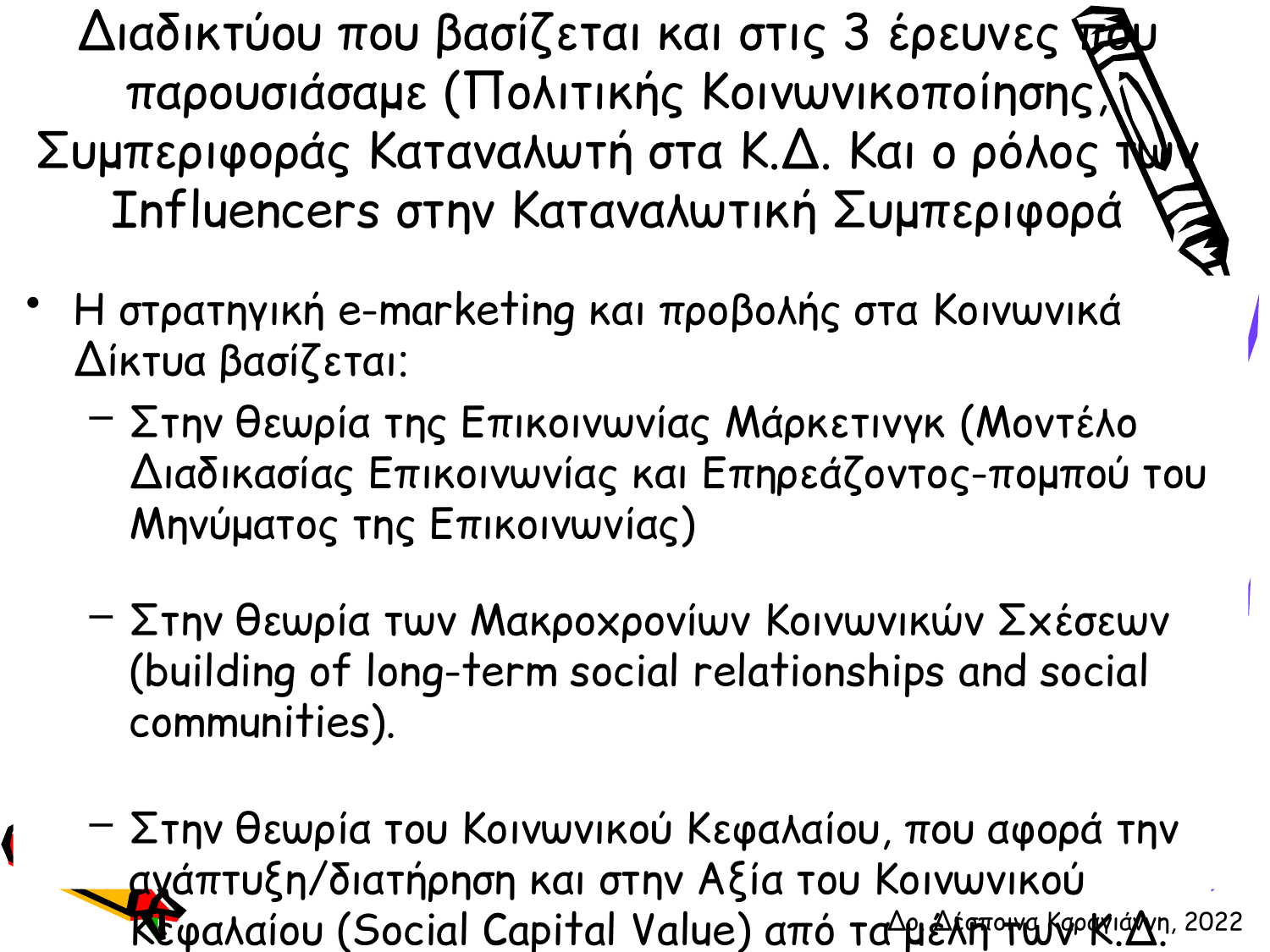

# Προτάσεις προς Επαγγελματίες και Χρήστες του Διαδικτύου που βασίζεται και στις 3 έρευνες που παρουσιάσαμε (Πολιτικής Κοινωνικοποίησης, Συμπεριφοράς Καταναλωτή στα Κ.Δ. Και ο ρόλος των Influencers στην Καταναλωτική Συμπεριφορά
Η στρατηγική e-marketing και προβολής στα Κοινωνικά Δίκτυα βασίζεται:

Στην θεωρία της Επικοινωνίας Μάρκετινγκ (Μοντέλο Διαδικασίας Επικοινωνίας και Επηρεάζοντος-πομπού του Μηνύματος της Επικοινωνίας)

Στην θεωρία των Μακροχρονίων Κοινωνικών Σχέσεων (building of long-term social relationships and social communities).

Στην θεωρία του Κοινωνικού Κεφαλαίου, που αφορά την ανάπτυξη/διατήρηση και στην Αξία του Κοινωνικού Κεφαλαίου (Social Capital Value) από τα μέλη των Κ.Δ.

155
Δρ. Δέσποινα Καραγιάννη, 2022